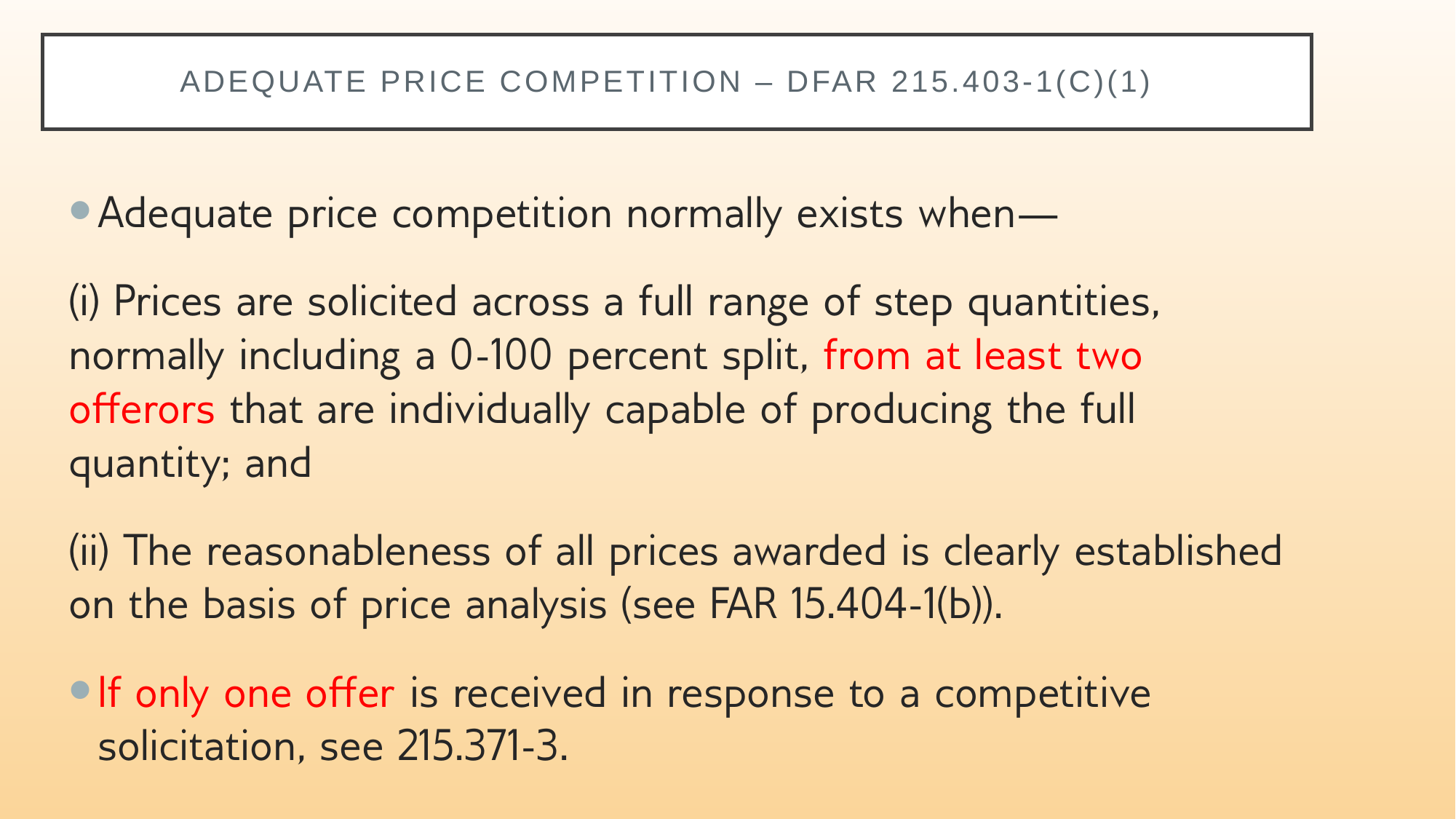

# Adequate price competition – DFAR 215.403-1(c)(1)
Adequate price competition normally exists when—
(i) Prices are solicited across a full range of step quantities, normally including a 0-100 percent split, from at least two offerors that are individually capable of producing the full quantity; and
(ii) The reasonableness of all prices awarded is clearly established on the basis of price analysis (see FAR 15.404-1(b)).
If only one offer is received in response to a competitive solicitation, see 215.371-3.